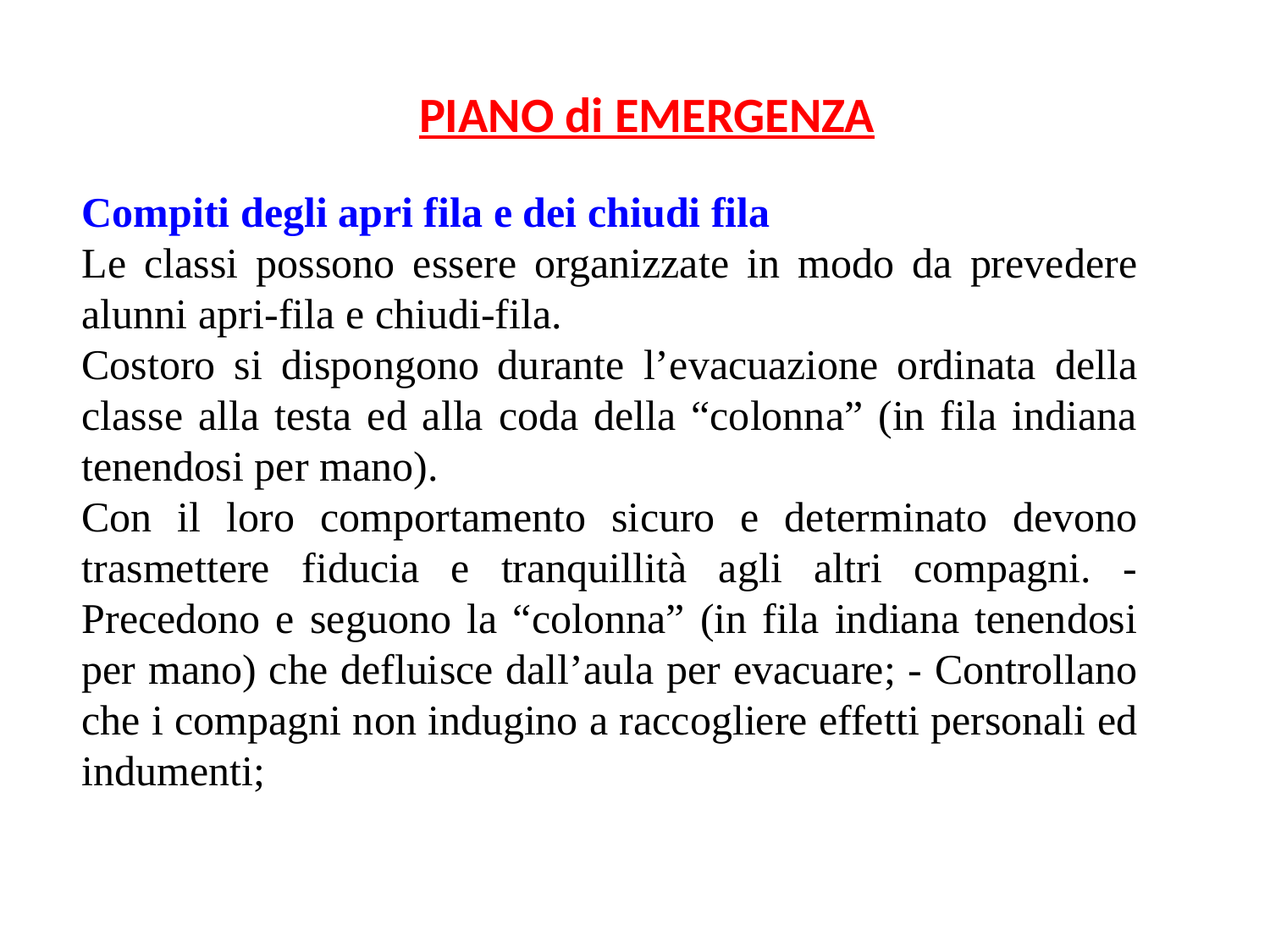

PIANO di EMERGENZA

Compiti degli apri fila e dei chiudi fila
Le classi possono essere organizzate in modo da prevedere alunni apri-fila e chiudi-fila.
Costoro si dispongono durante l’evacuazione ordinata della classe alla testa ed alla coda della “colonna” (in fila indiana tenendosi per mano).
Con il loro comportamento sicuro e determinato devono trasmettere fiducia e tranquillità agli altri compagni. - Precedono e seguono la “colonna” (in fila indiana tenendosi per mano) che defluisce dall’aula per evacuare; - Controllano che i compagni non indugino a raccogliere effetti personali ed indumenti;